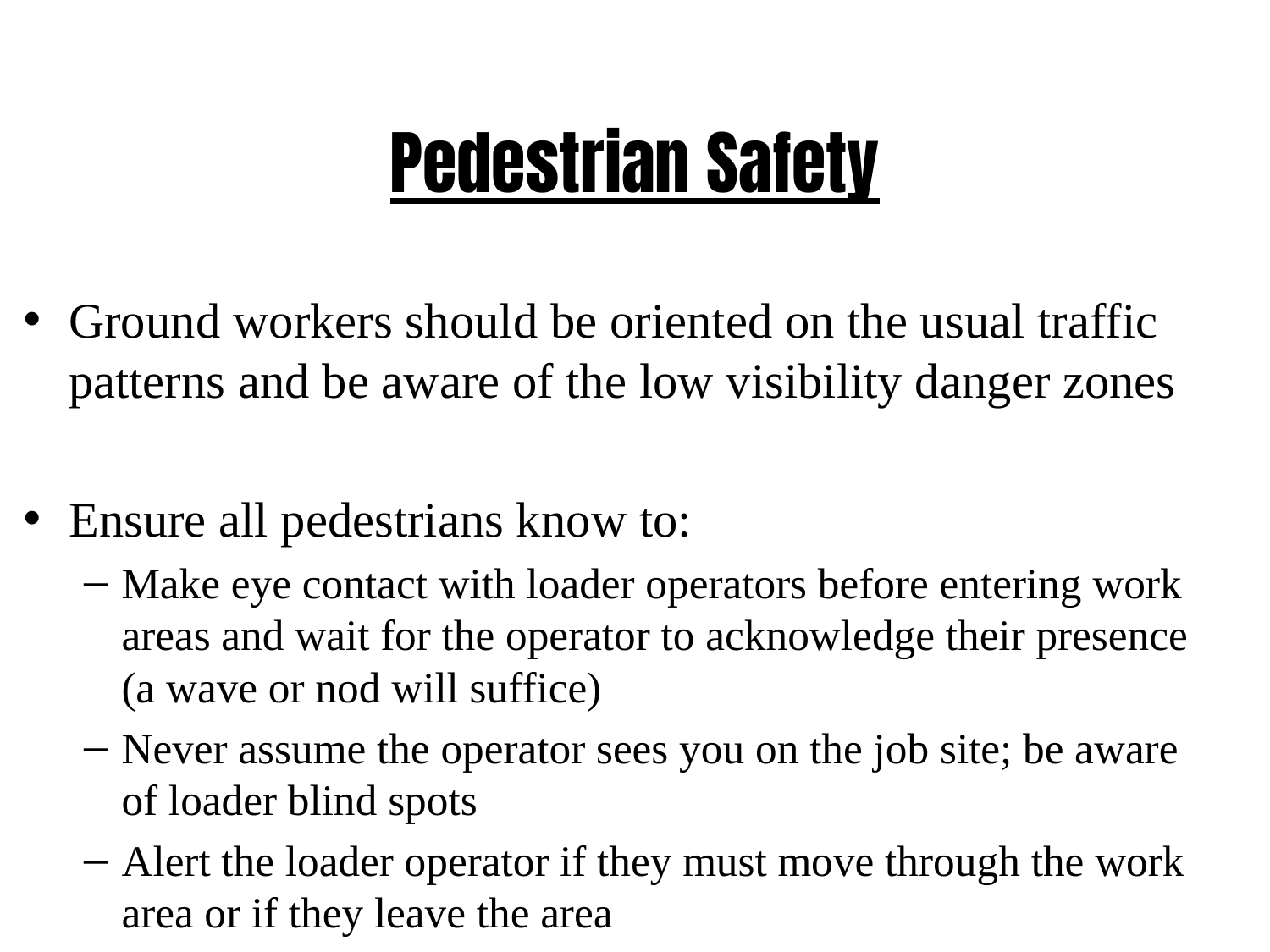

# Pedestrian Safety

Ground workers should be oriented on the usual traffic patterns and be aware of the low visibility danger zones

Ensure all pedestrians know to:
Make eye contact with loader operators before entering work areas and wait for the operator to acknowledge their presence (a wave or nod will suffice)
Never assume the operator sees you on the job site; be aware of loader blind spots
Alert the loader operator if they must move through the work area or if they leave the area